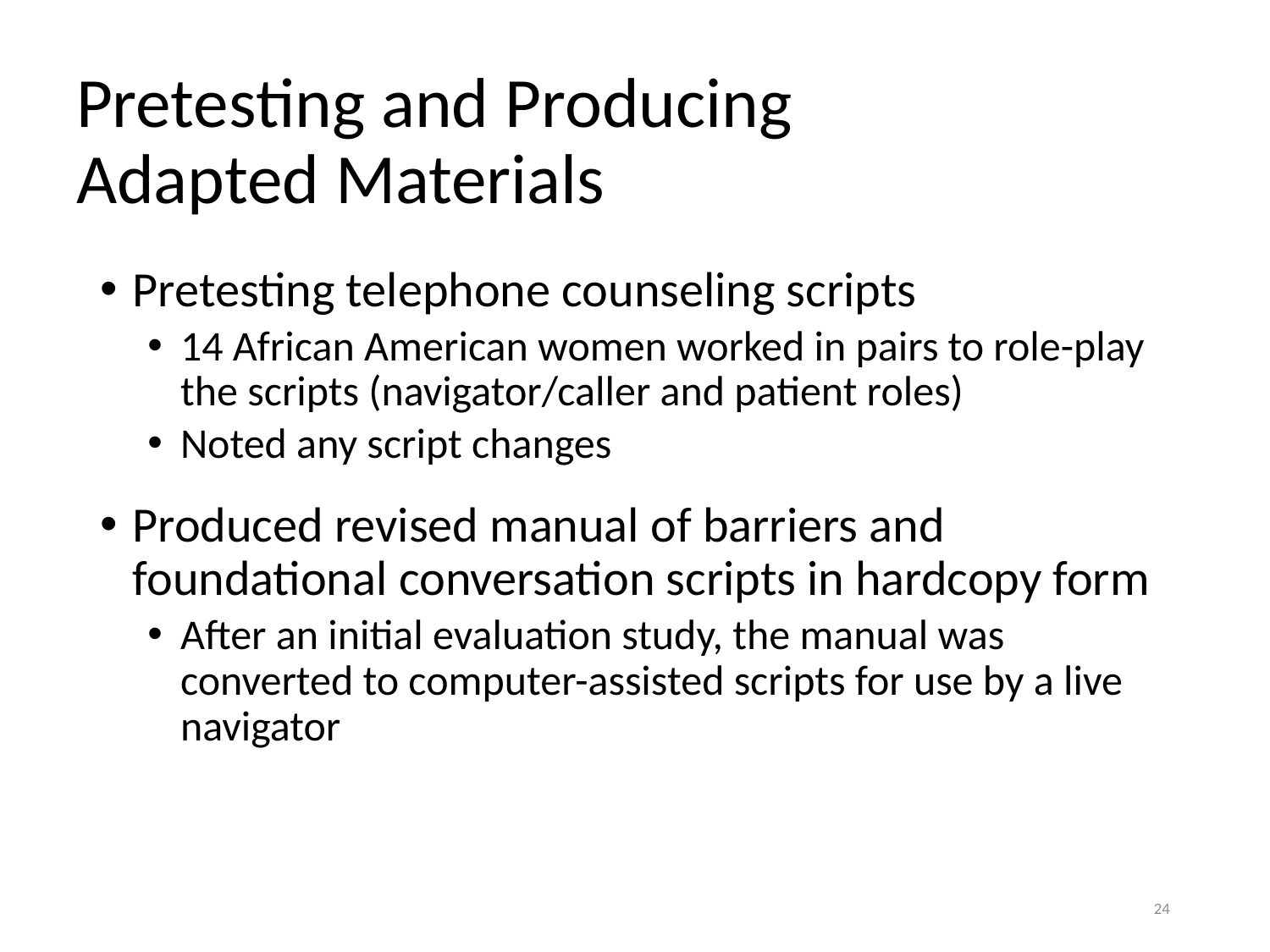

# Pretesting and Producing Adapted Materials
Pretesting telephone counseling scripts
14 African American women worked in pairs to role-play the scripts (navigator/caller and patient roles)
Noted any script changes
Produced revised manual of barriers and foundational conversation scripts in hardcopy form
After an initial evaluation study, the manual was converted to computer-assisted scripts for use by a live navigator
24